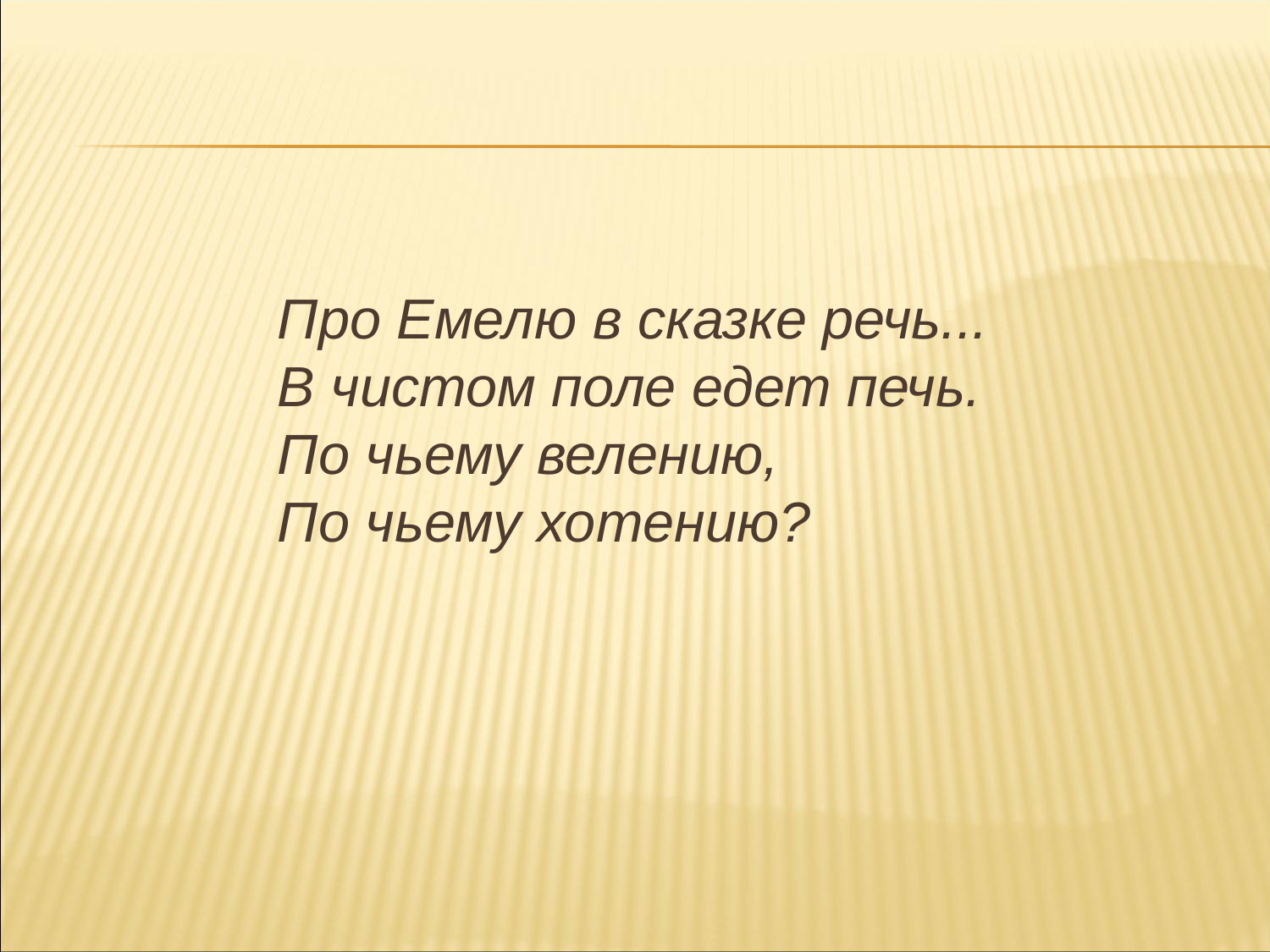

# Про Емелю в сказке речь...
В чистом поле едет печь.
По чьему велению,
По чьему хотению?